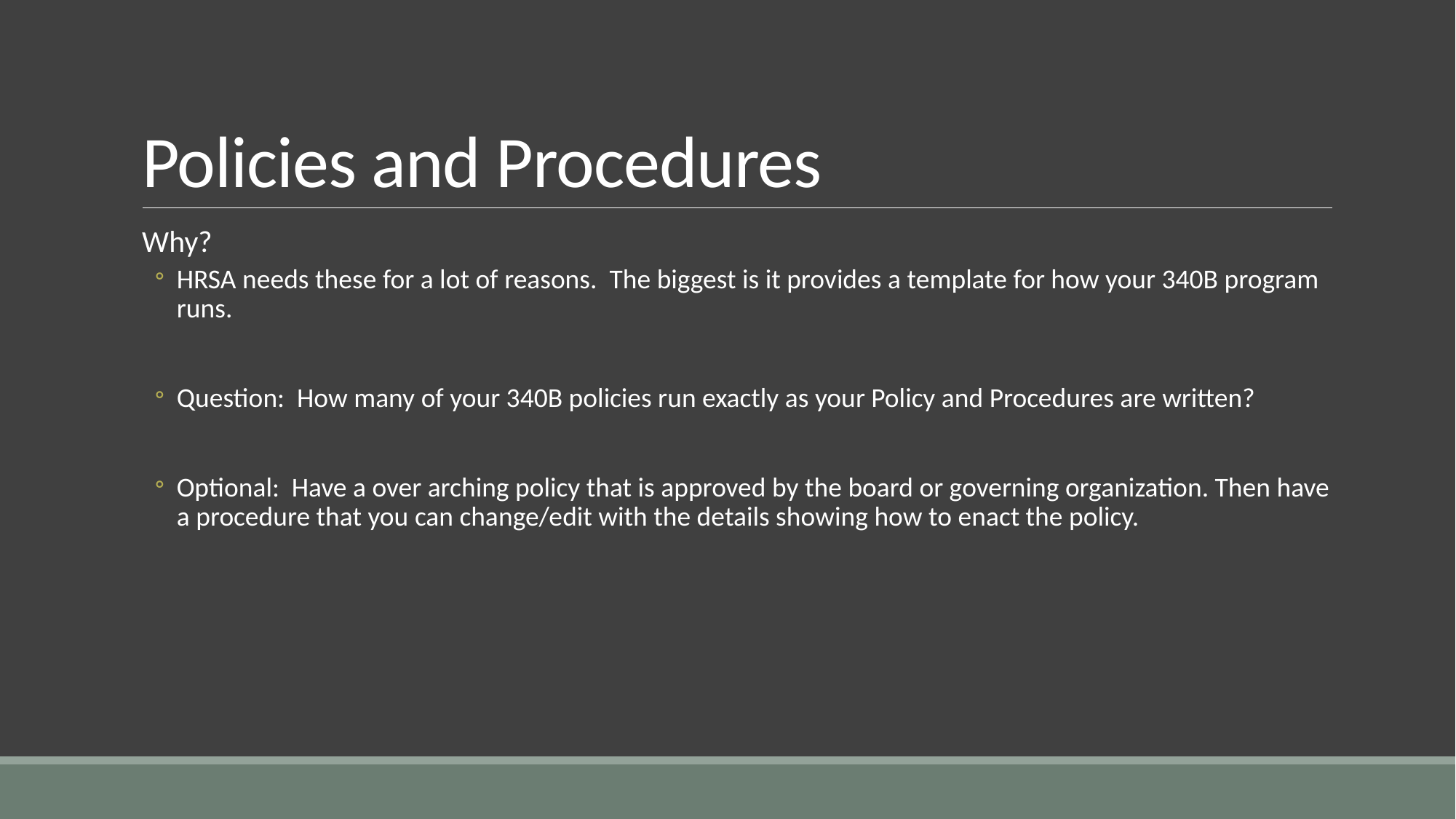

# Policies and Procedures
Why?
HRSA needs these for a lot of reasons.  The biggest is it provides a template for how your 340B program runs.

Question:  How many of your 340B policies run exactly as your Policy and Procedures are written?

Optional:  Have a over arching policy that is approved by the board or governing organization. Then have a procedure that you can change/edit with the details showing how to enact the policy.